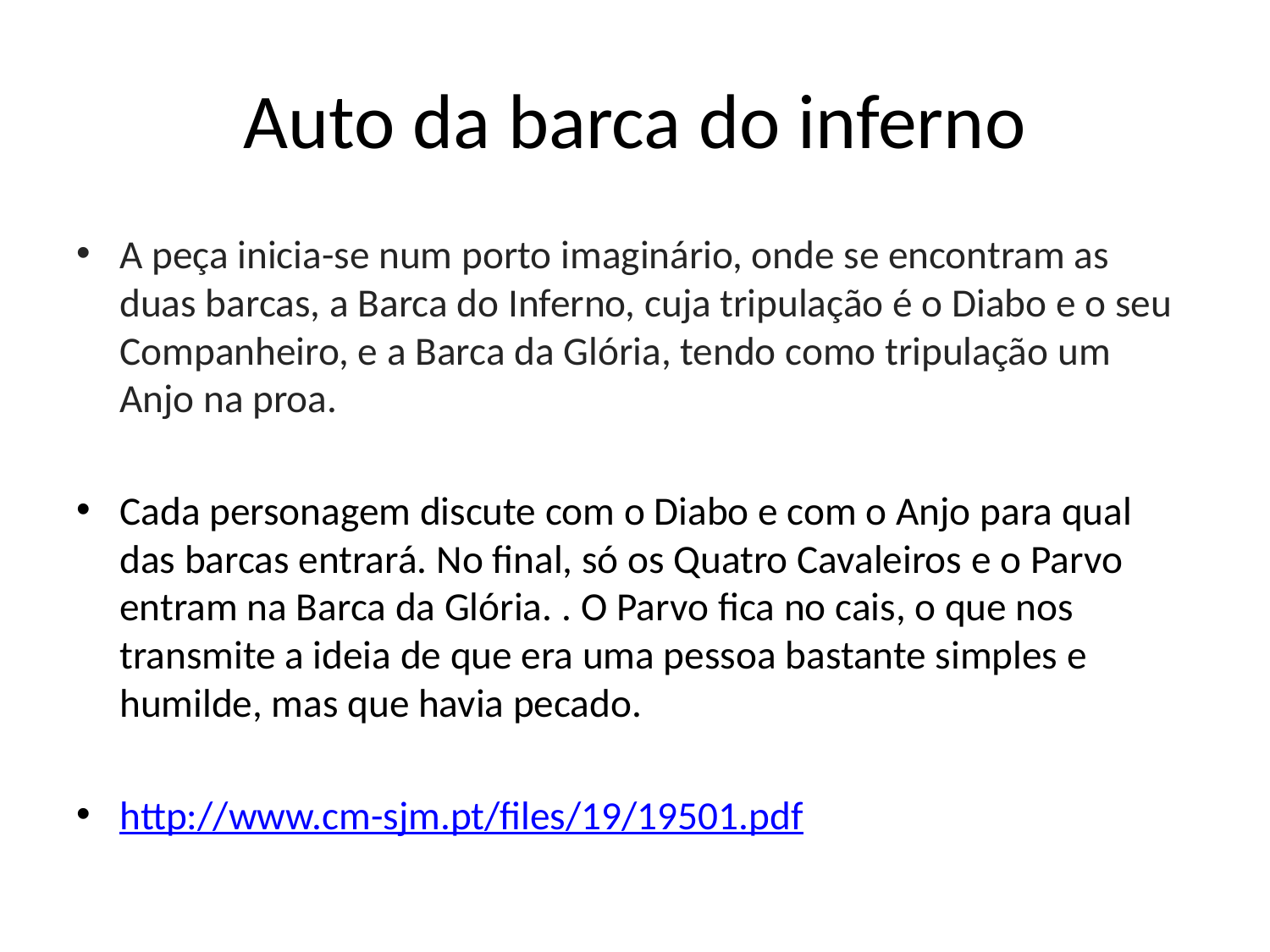

# Auto da barca do inferno
A peça inicia-se num porto imaginário, onde se encontram as duas barcas, a Barca do Inferno, cuja tripulação é o Diabo e o seu Companheiro, e a Barca da Glória, tendo como tripulação um Anjo na proa.

Cada personagem discute com o Diabo e com o Anjo para qual das barcas entrará. No final, só os Quatro Cavaleiros e o Parvo entram na Barca da Glória. . O Parvo fica no cais, o que nos transmite a ideia de que era uma pessoa bastante simples e humilde, mas que havia pecado.

http://www.cm-sjm.pt/files/19/19501.pdf